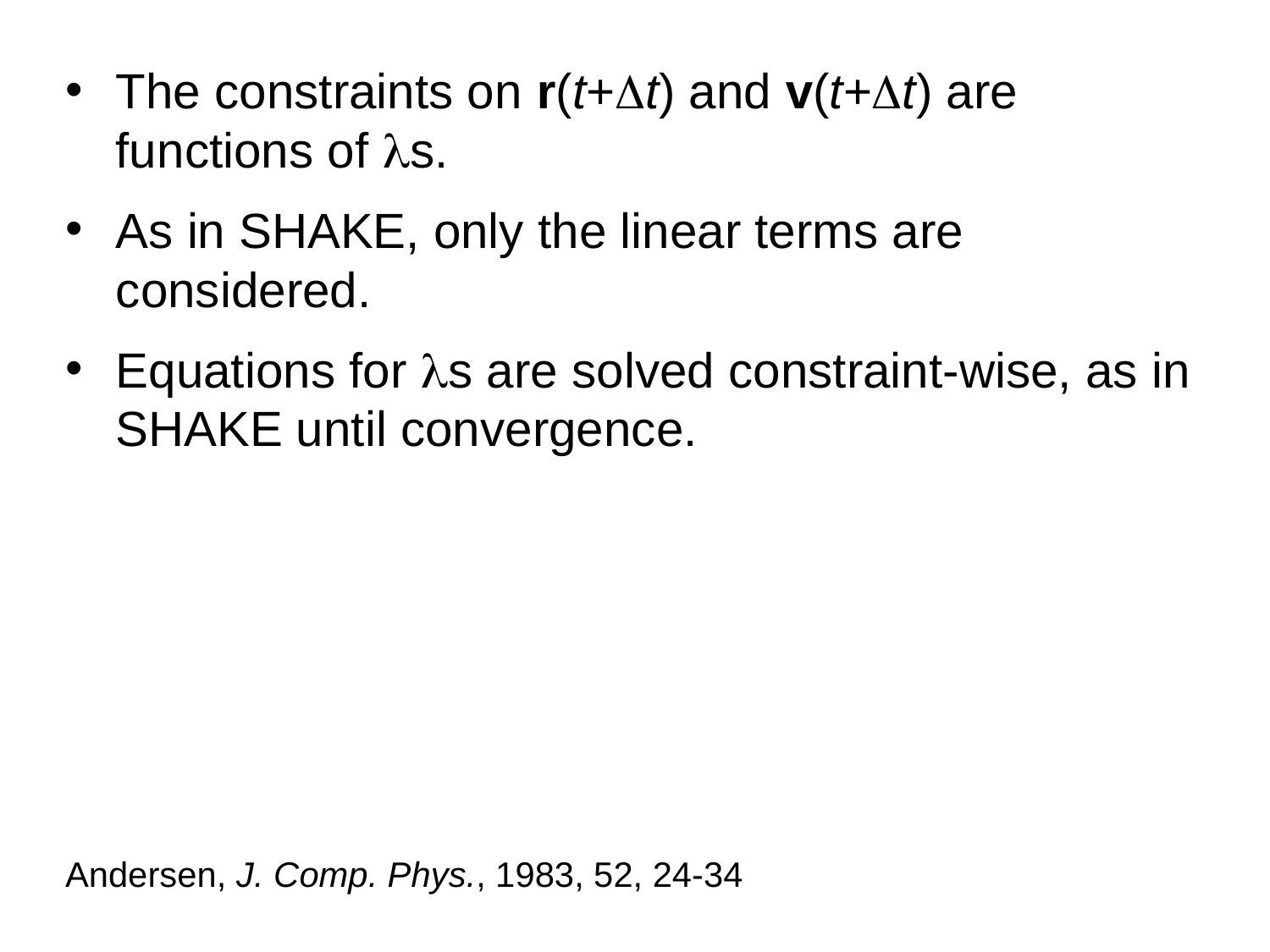

The constraints on r(t+Δt) and v(t+Δt) are functions of λs.
As in SHAKE, only the linear terms are considered.
Equations for λs are solved constraint-wise, as in SHAKE until convergence.
Andersen, J. Comp. Phys., 1983, 52, 24-34